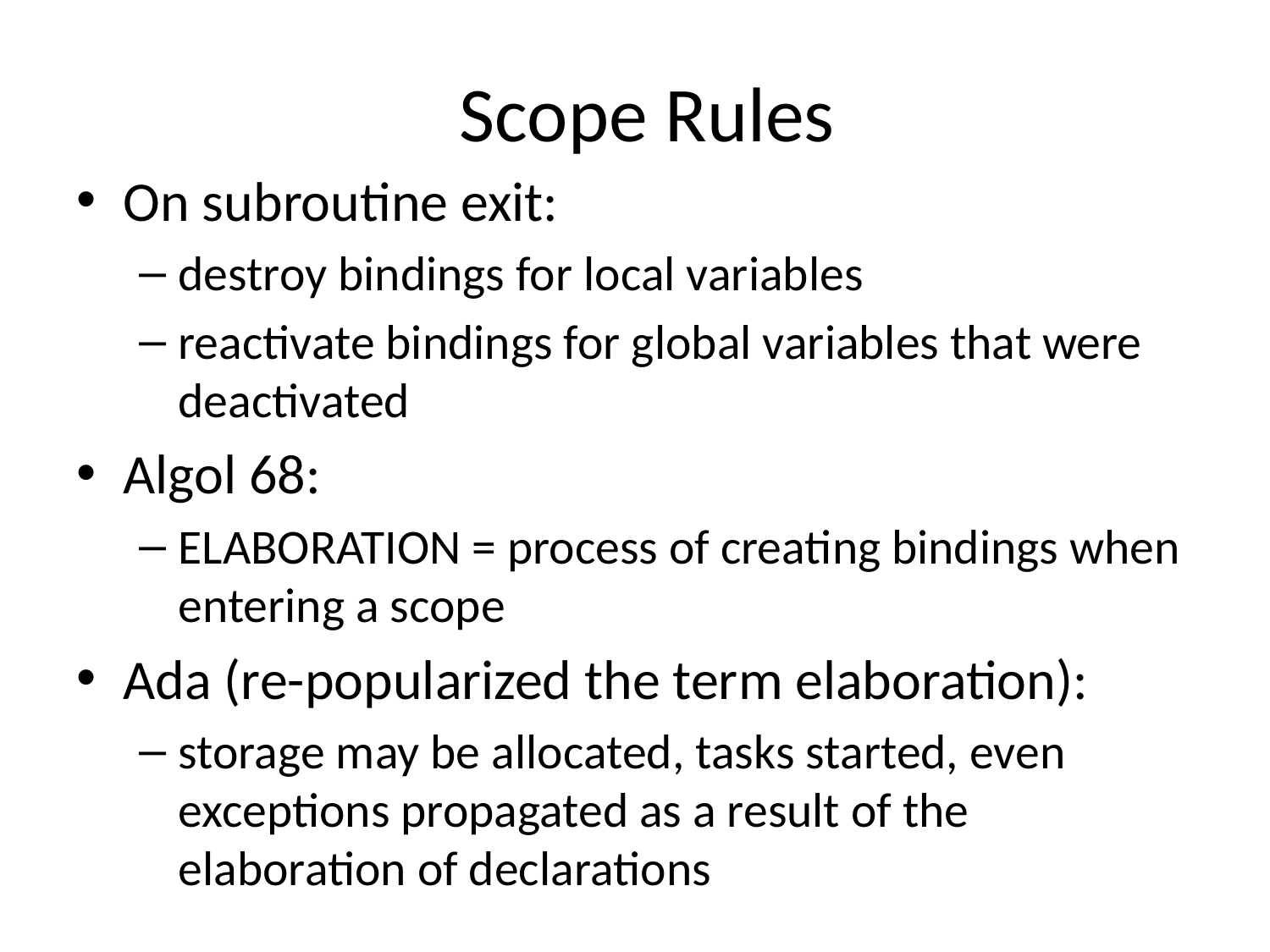

# Scope Rules
On subroutine exit:
destroy bindings for local variables
reactivate bindings for global variables that were deactivated
Algol 68:
ELABORATION = process of creating bindings when entering a scope
Ada (re-popularized the term elaboration):
storage may be allocated, tasks started, even exceptions propagated as a result of the elaboration of declarations